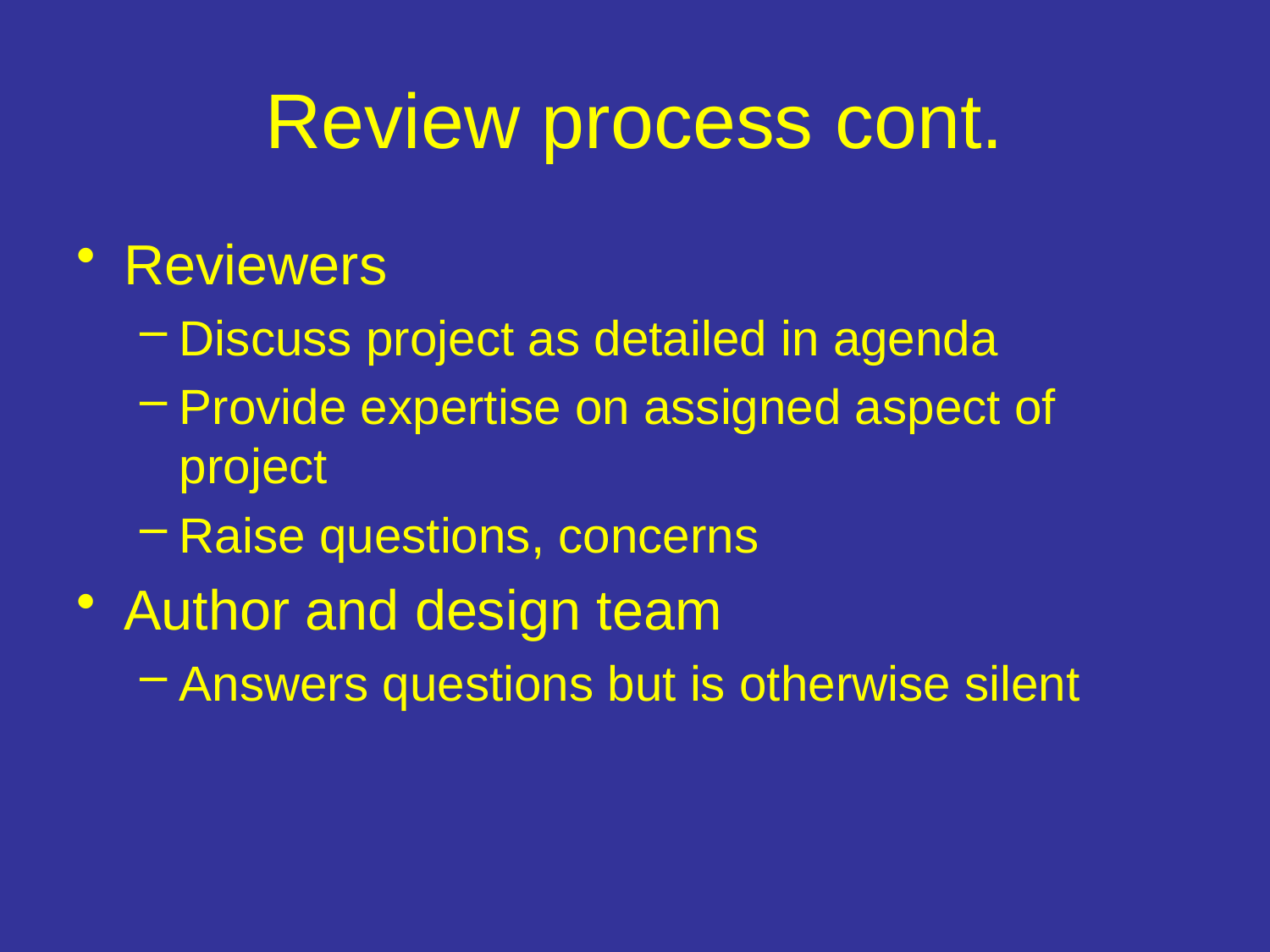

# Review process cont.
Reviewers
Discuss project as detailed in agenda
Provide expertise on assigned aspect of project
Raise questions, concerns
Author and design team
Answers questions but is otherwise silent